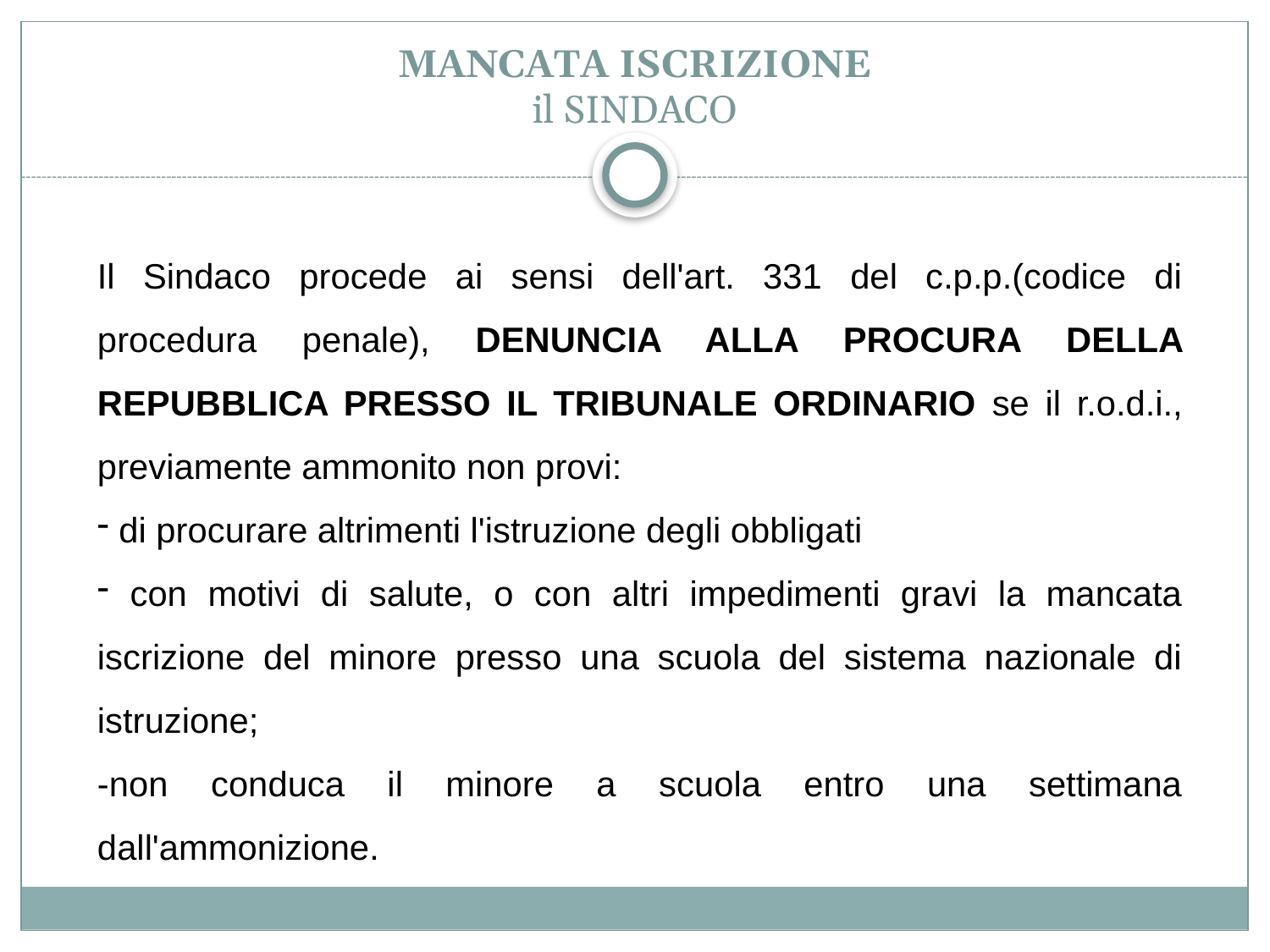

# MANCATA ISCRIZIONE il SINDACO
Il Sindaco procede ai sensi dell'art. 331 del c.p.p.(codice di procedura penale), DENUNCIA ALLA PROCURA DELLA REPUBBLICA PRESSO IL TRIBUNALE ORDINARIO se il r.o.d.i., previamente ammonito non provi:
 di procurare altrimenti l'istruzione degli obbligati
 con motivi di salute, o con altri impedimenti gravi la mancata iscrizione del minore presso una scuola del sistema nazionale di istruzione;
-non conduca il minore a scuola entro una settimana dall'ammonizione.